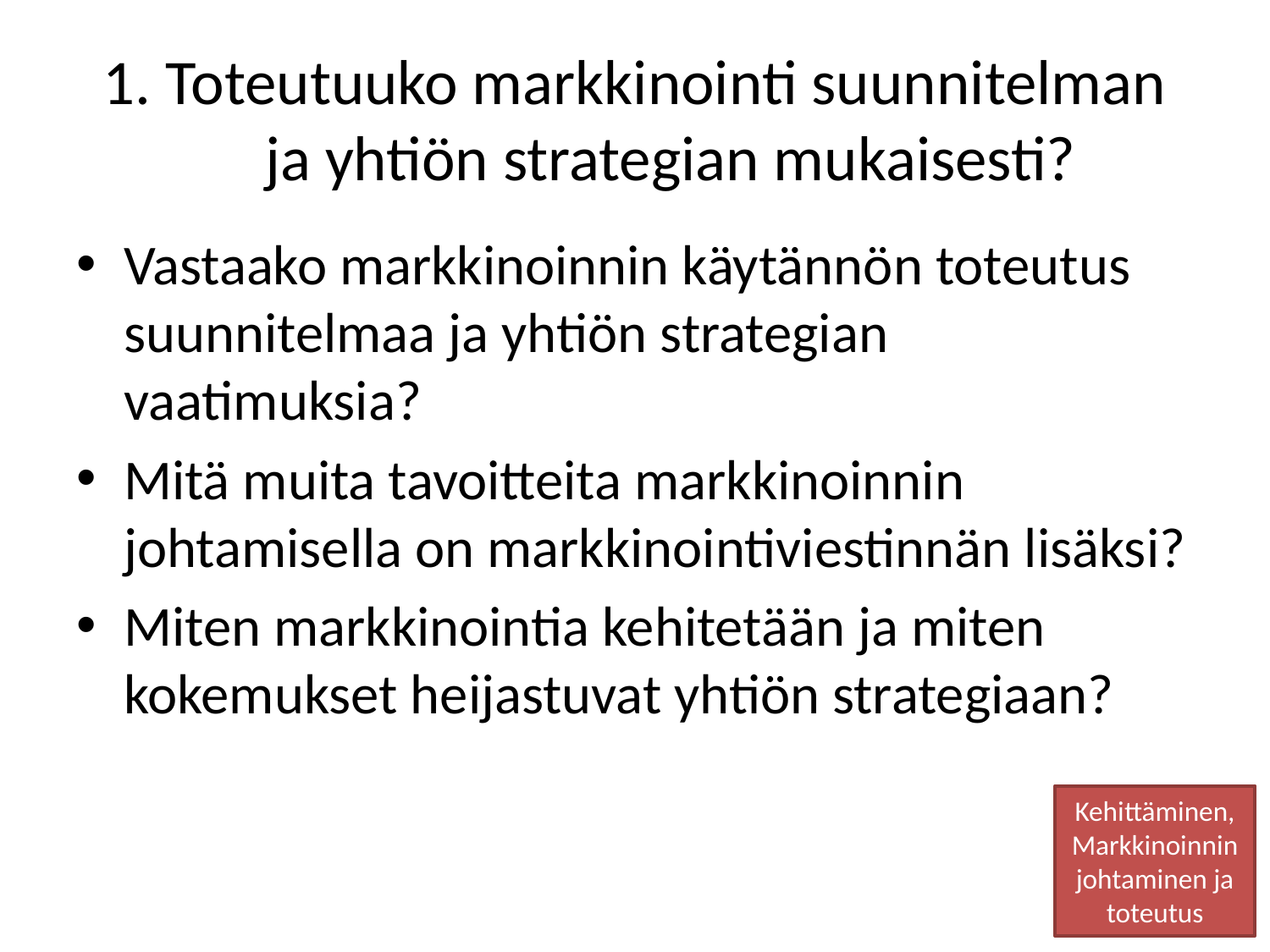

# 1. Toteutuuko markkinointi suunnitelman ja yhtiön strategian mukaisesti?
Vastaako markkinoinnin käytännön toteutus suunnitelmaa ja yhtiön strategian vaatimuksia?
Mitä muita tavoitteita markkinoinnin johtamisella on markkinointiviestinnän lisäksi?
Miten markkinointia kehitetään ja miten  kokemukset heijastuvat yhtiön strategiaan?

Kehittäminen,Markkinoinnin johtaminen ja toteutus